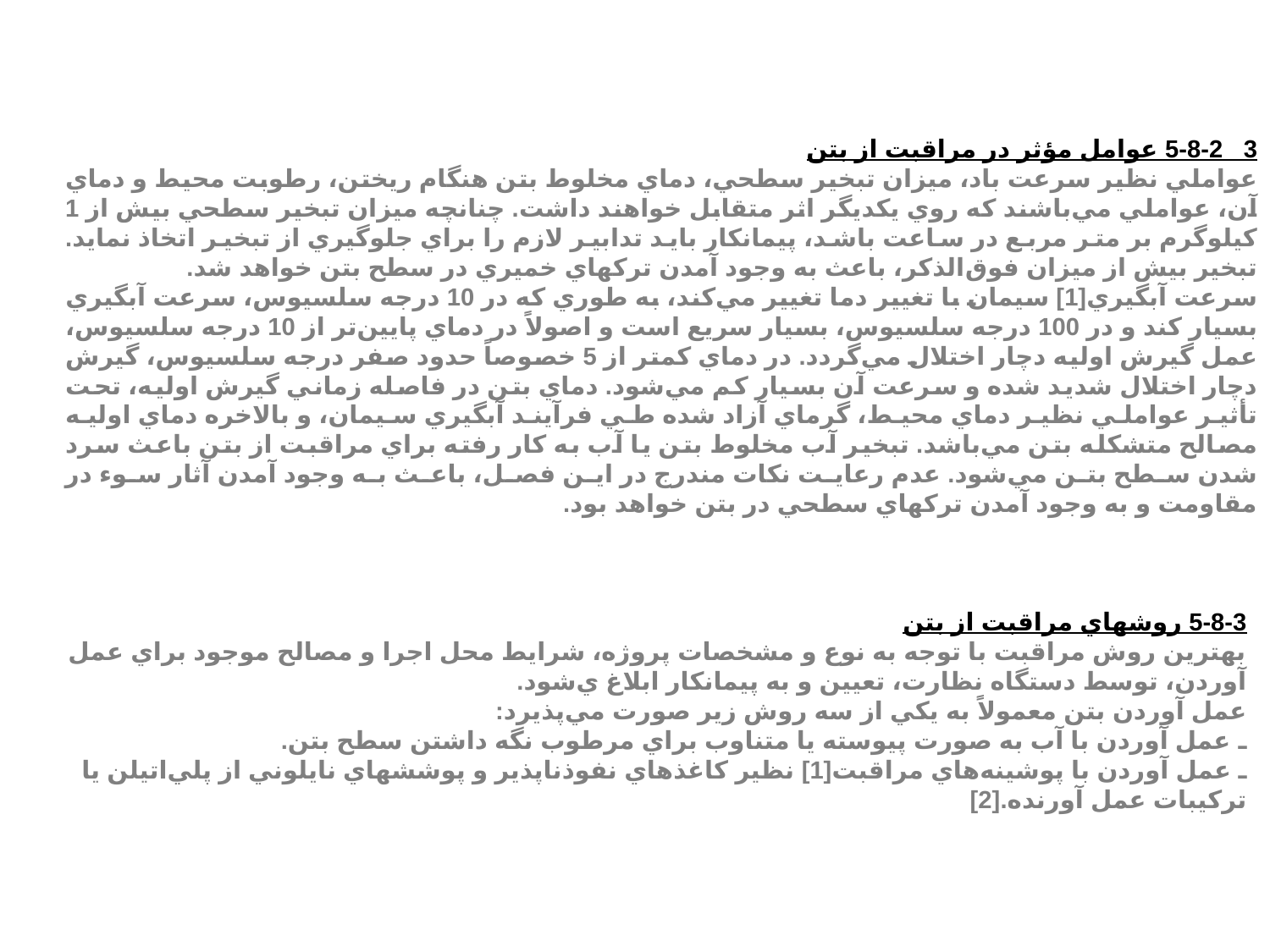

3   5-8-2 عوامل مؤثر در مراقبت از بتن
عواملي نظير سرعت باد، ميزان تبخير سطحي، دماي مخلوط بتن هنگام ريختن، رطوبت محيط و دماي آن، عواملي مي‌باشند كه روي يكديگر اثر متقابل خواهند داشت. چنانچه ميزان تبخير سطحي بيش از 1 كيلوگرم بر متر مربع در ساعت باشد، پيمانكار بايد تدابير لازم را براي جلوگيري از تبخير اتخاذ نمايد. تبخير بيش از ميزان فوق‌الذكر، باعث به وجود آمدن تركهاي خميري در سطح بتن خواهد شد.
سرعت آبگيري[1] سيمان با تغيير دما تغيير مي‌كند، به طوري كه در 10 درجه سلسيوس، سرعت آبگيري بسيار كند و در 100 درجه سلسيوس، بسيار سريع است و اصولاً در دماي پايين‌تر از 10 درجه سلسيوس، عمل گيرش اوليه دچار اختلال مي‌گردد. در دماي كمتر از 5 خصوصاً حدود صفر درجه سلسيوس، گيرش دچار اختلال شديد شده و سرعت آن بسيار كم مي‌شود. دماي بتن در فاصله زماني گيرش اوليه، تحت تأثير عواملي نظير دماي محيط، گرماي آزاد شده طي فرآيند آبگيري سيمان، و بالاخره دماي اوليه مصالح متشكله بتن مي‌باشد. تبخير آب مخلوط بتن يا آب به كار رفته براي مراقبت از بتن باعث سرد شدن سطح بتن مي‌شود. عدم رعايت نكات مندرج در اين فصل، باعث به وجود آمدن آثار سوء در مقاومت و به وجود آمدن تركهاي سطحي در بتن خواهد بود.
5-8-3 روشهاي مراقبت از بتن
بهترين روش مراقبت با توجه به نوع و مشخصات پروژه، شرايط محل اجرا و مصالح موجود براي عمل آوردن، توسط دستگاه نظارت، تعيين و به پيمانكار ابلاغ ي‌شود.
عمل آوردن بتن معمولاً به يكي از سه روش زير صورت مي‌پذيرد:
ـ عمل آوردن با آب به صورت پيوسته يا متناوب براي مرطوب نگه داشتن سطح بتن.
ـ عمل آوردن با پوشينه‌هاي مراقبت[1] نظير كاغذهاي نفوذناپذير و پوششهاي نايلوني از پلي‌اتيلن يا تركيبات عمل آورنده.[2]